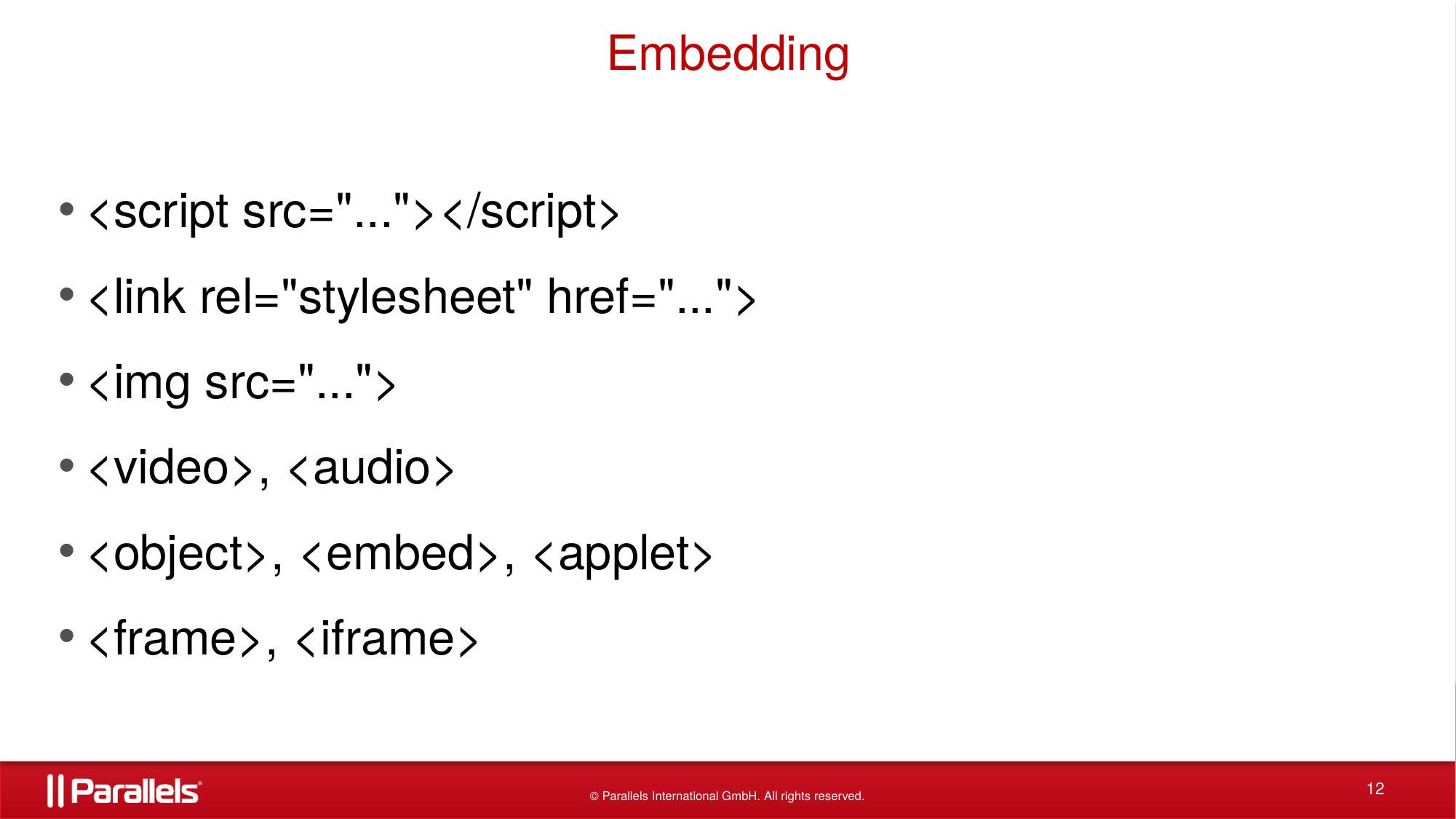

# Embedding

<script src="..."></script>
<link rel="stylesheet" href="...">
<img src="...">
<video>, <audio>
<object>, <embed>, <applet>
<frame>, <iframe>